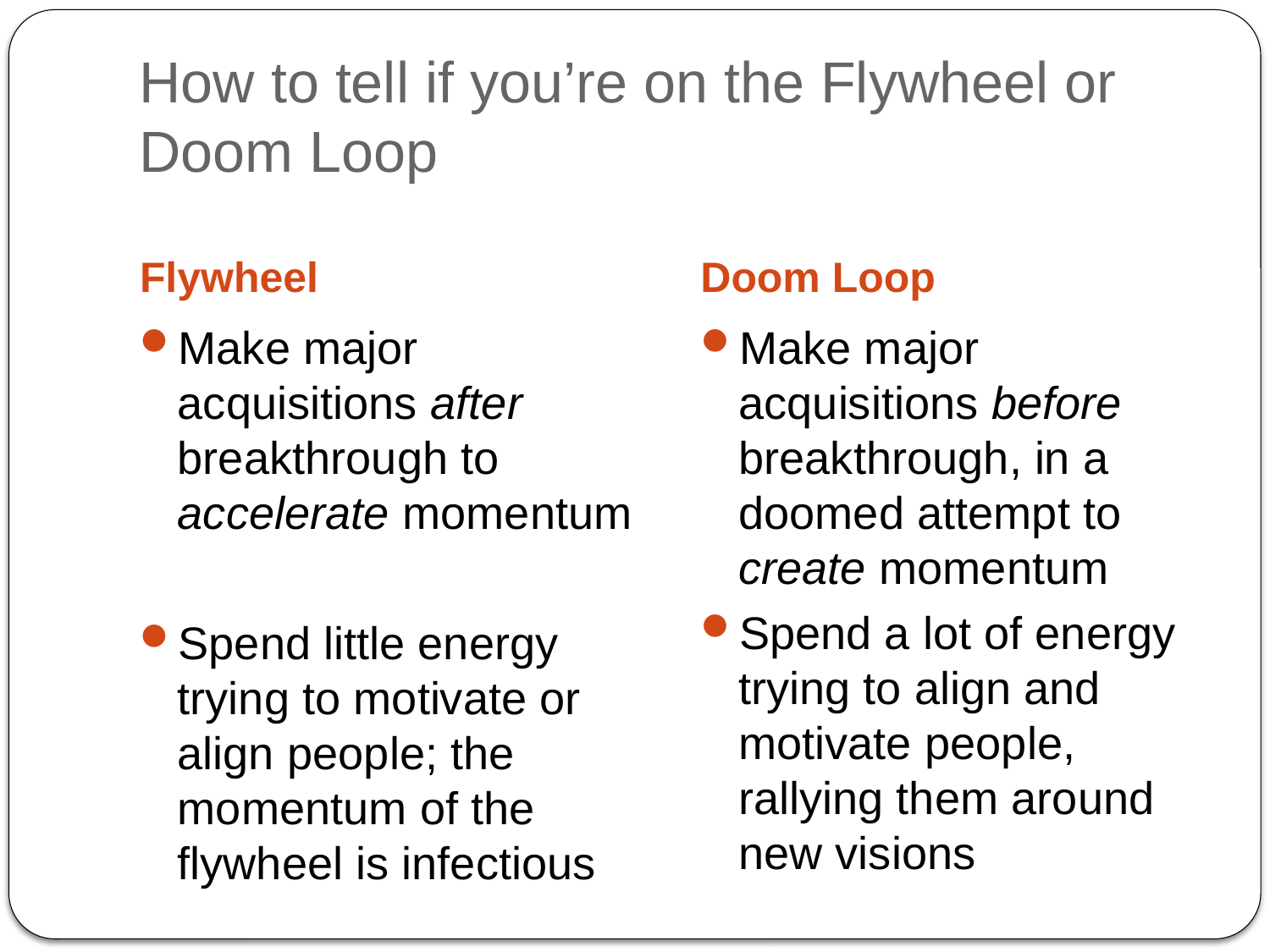

# How to tell if you’re on the Flywheel or Doom Loop
Flywheel
Doom Loop
Make major acquisitions after breakthrough to accelerate momentum

Spend little energy trying to motivate or align people; the momentum of the flywheel is infectious
Make major acquisitions before breakthrough, in a doomed attempt to create momentum
Spend a lot of energy trying to align and motivate people, rallying them around new visions